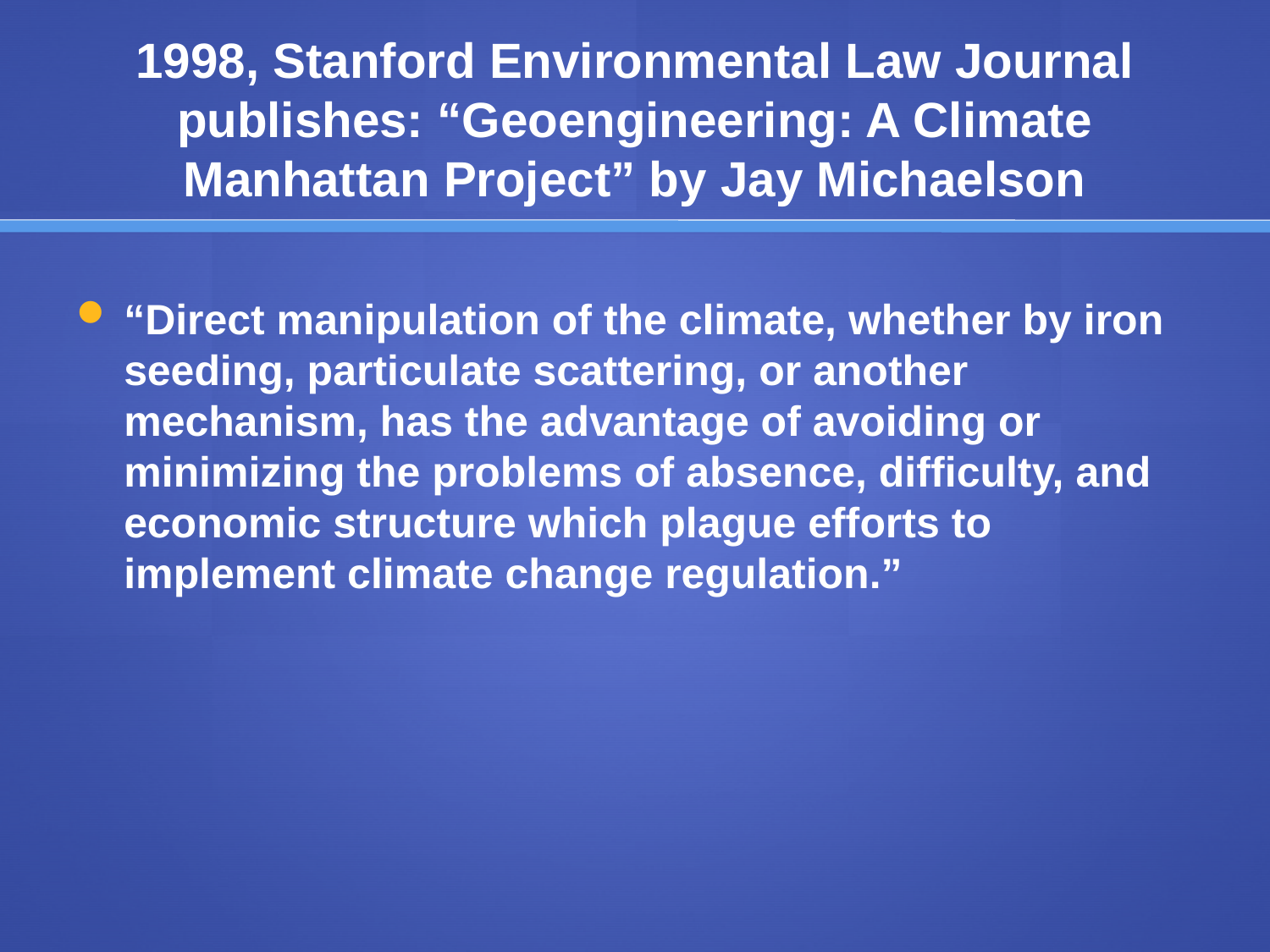

# 1998, Stanford Environmental Law Journal publishes: “Geoengineering: A Climate Manhattan Project” by Jay Michaelson
“Direct manipulation of the climate, whether by iron seeding, particulate scattering, or another mechanism, has the advantage of avoiding or minimizing the problems of absence, difficulty, and economic structure which plague efforts to implement climate change regulation.”